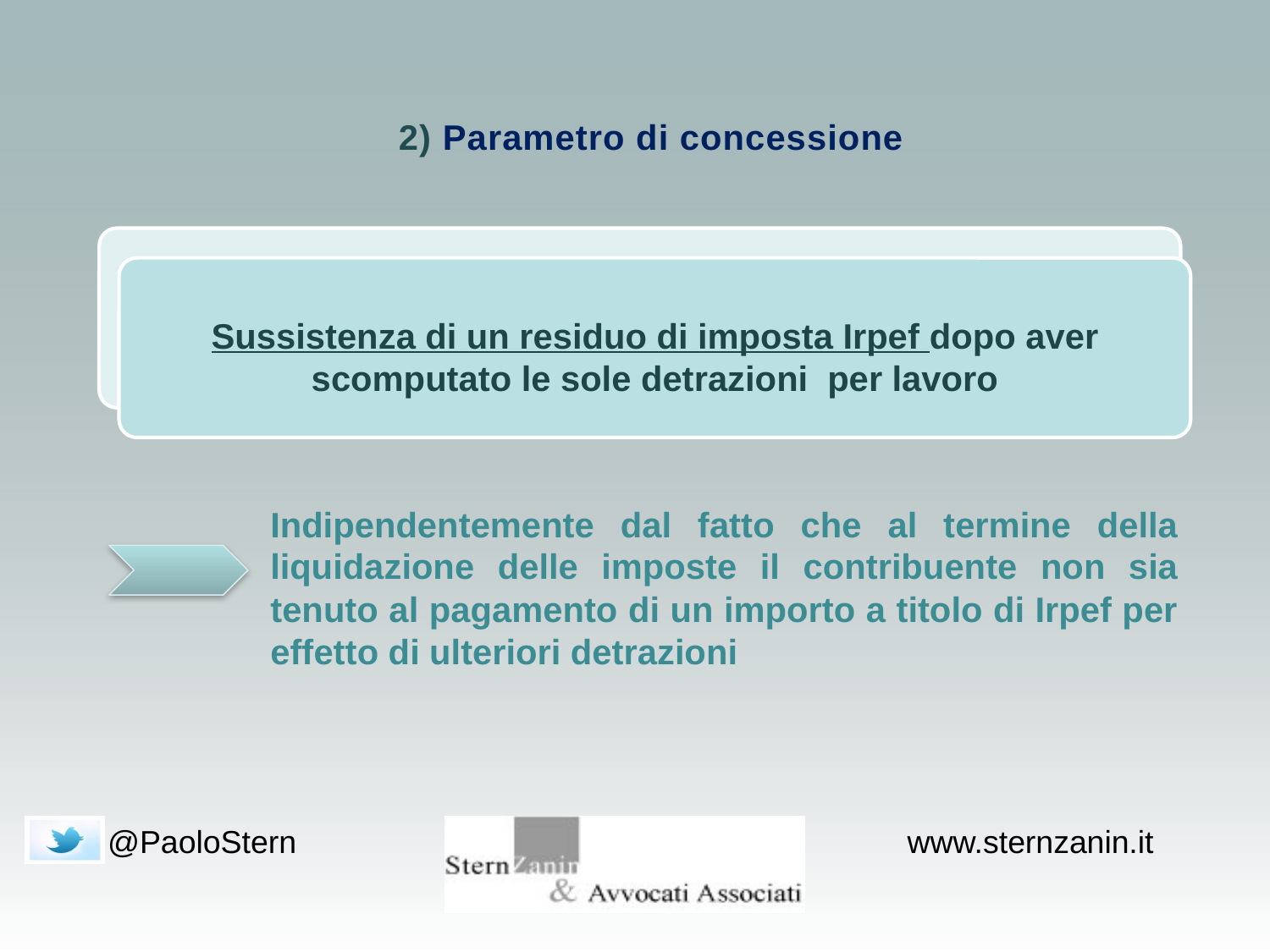

2) Parametro di concessione

Sussistenza di un residuo di imposta Irpef dopo aver scomputato le sole detrazioni  per lavoro
Indipendentemente dal fatto che al termine della liquidazione delle imposte il contribuente non sia tenuto al pagamento di un importo a titolo di Irpef per effetto di ulteriori detrazioni